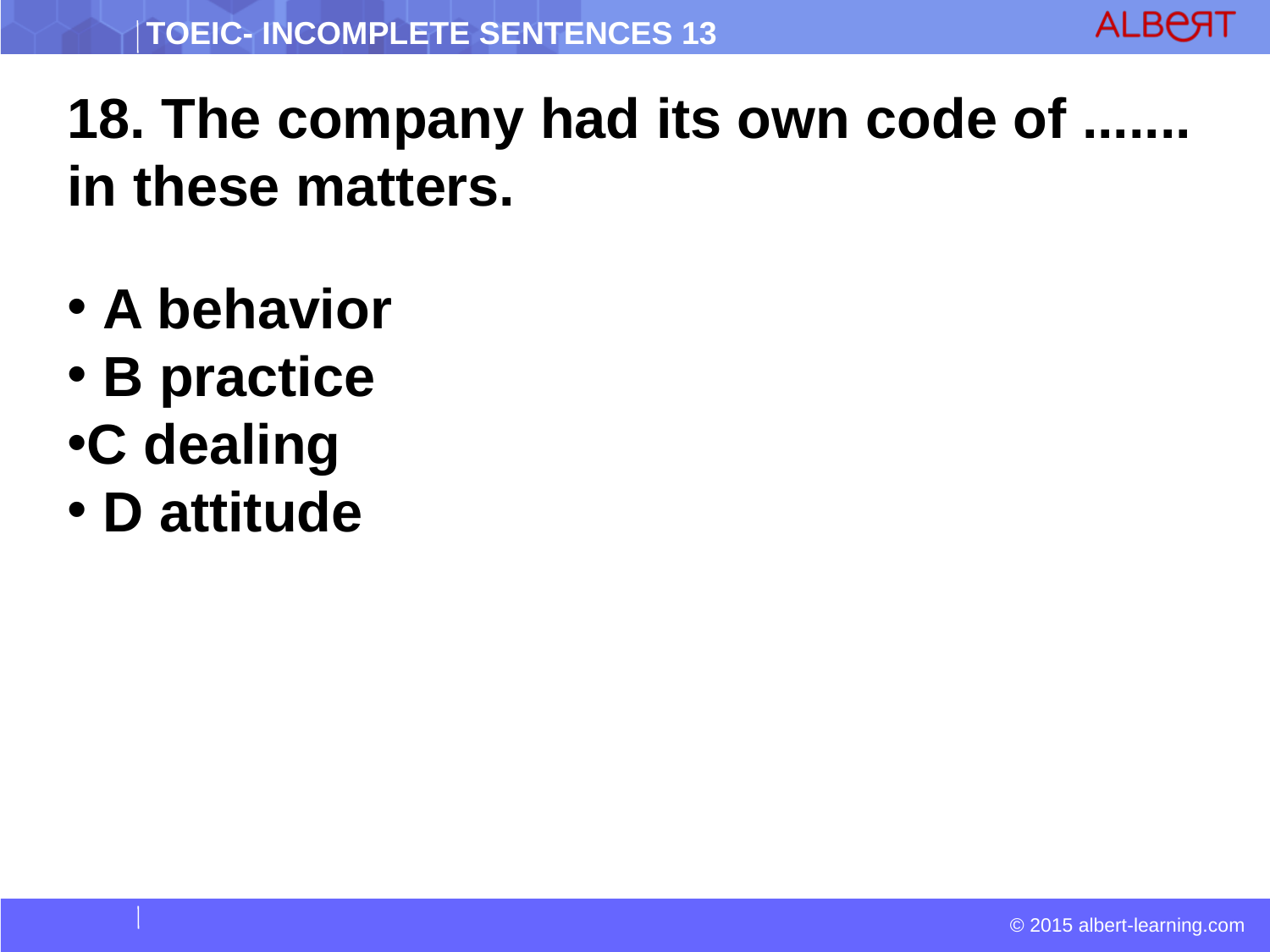

18. The company had its own code of ....... in these matters.
 A behavior
 B practice
C dealing
 D attitude